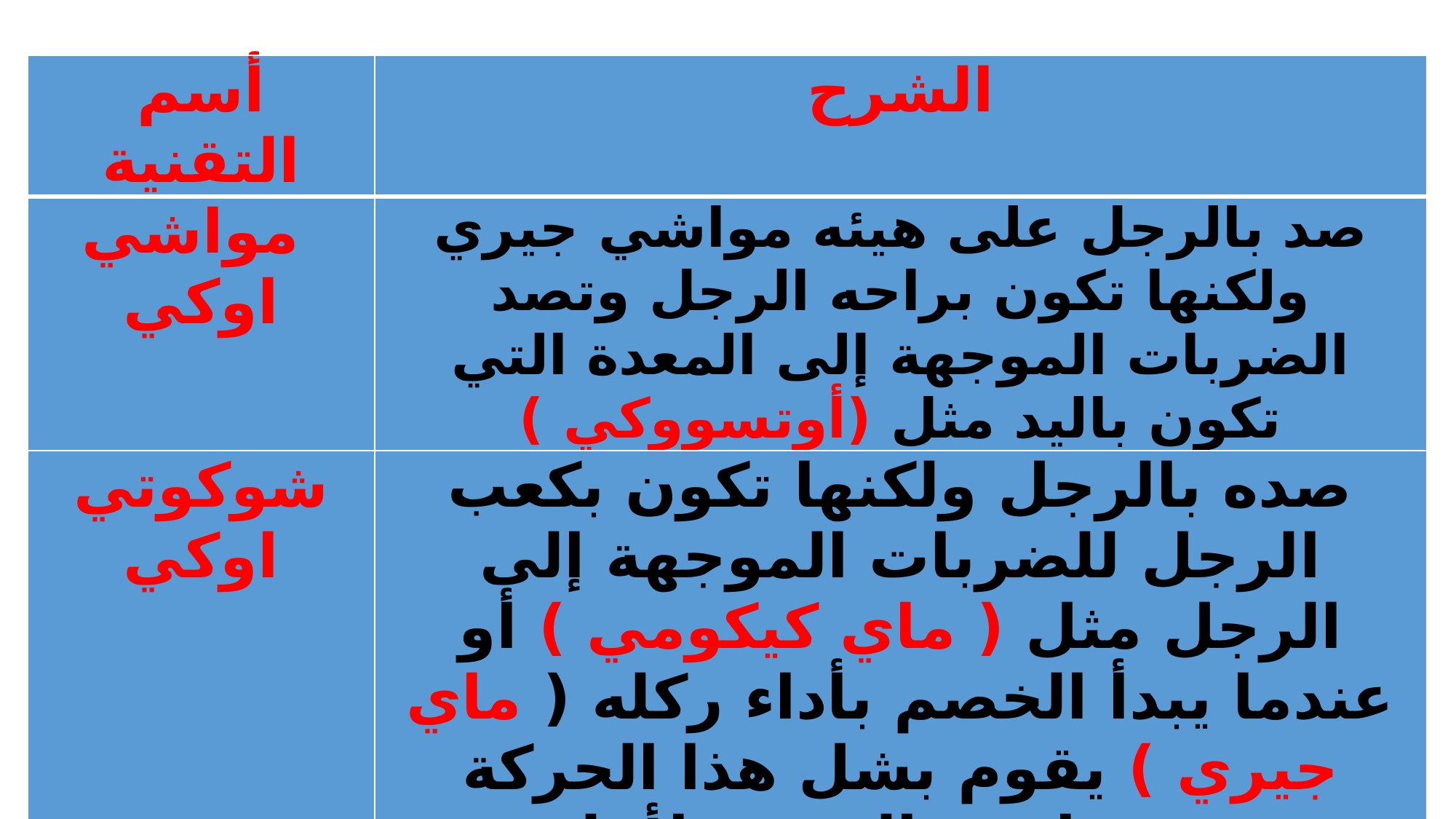

| أسم التقنية | الشرح |
| --- | --- |
| مواشي اوكي | صد بالرجل على هيئه مواشي جيري ولكنها تكون براحه الرجل وتصد الضربات الموجهة إلى المعدة التي تكون باليد مثل (أوتسووكي ) |
| شوكوتي اوكي | صده بالرجل ولكنها تكون بكعب الرجل للضربات الموجهة إلى الرجل مثل ( ماي كيكومي ) أو عندما يبدأ الخصم بأداء ركله ( ماي جيري ) يقوم بشل هذا الحركة وحجزها عن الصعود لأعلى |
| شوكوتو اوكي | تشبه ( شوكوتي اوكي ) ولكنها تختلف عنها في أنها تنفذ براحه الرجل |